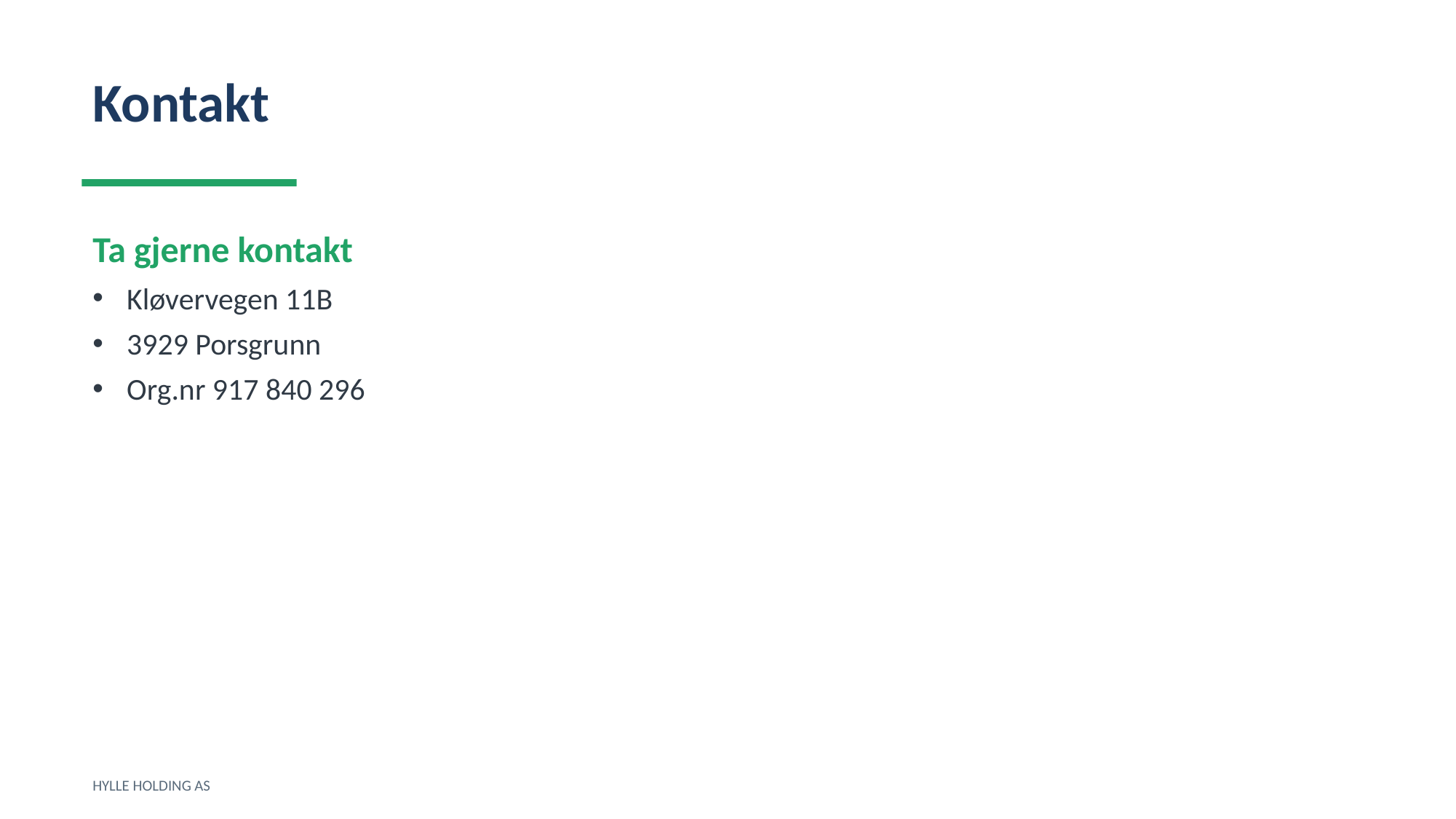

Kontakt

Ta gjerne kontakt
Kløvervegen 11B
3929 Porsgrunn
Org.nr 917 840 296
HYLLE HOLDING AS